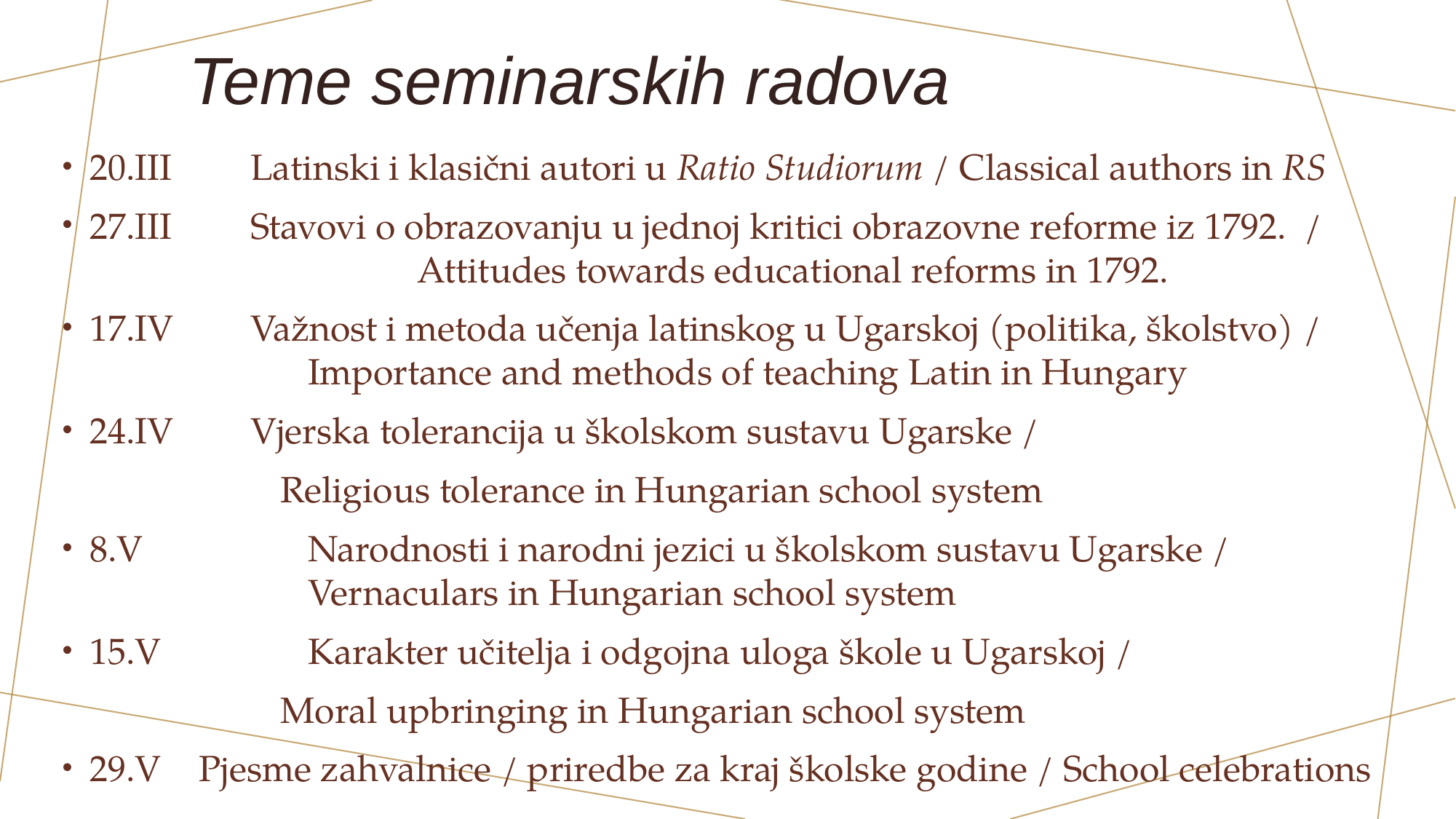

# Teme seminarskih radova
20.III	Latinski i klasični autori u Ratio Studiorum / Classical authors in RS
27.III	Stavovi o obrazovanju u jednoj kritici obrazovne reforme iz 1792.  / 				Attitudes towards educational reforms in 1792.
17.IV	Važnost i metoda učenja latinskog u Ugarskoj (politika, školstvo) / 			Importance and methods of teaching Latin in Hungary
24.IV	Vjerska tolerancija u školskom sustavu Ugarske /
		Religious tolerance in Hungarian school system
8.V 		Narodnosti i narodni jezici u školskom sustavu Ugarske / 				Vernaculars in Hungarian school system
15.V 		Karakter učitelja i odgojna uloga škole u Ugarskoj /
		Moral upbringing in Hungarian school system
29.V	Pjesme zahvalnice / priredbe za kraj školske godine / School celebrations